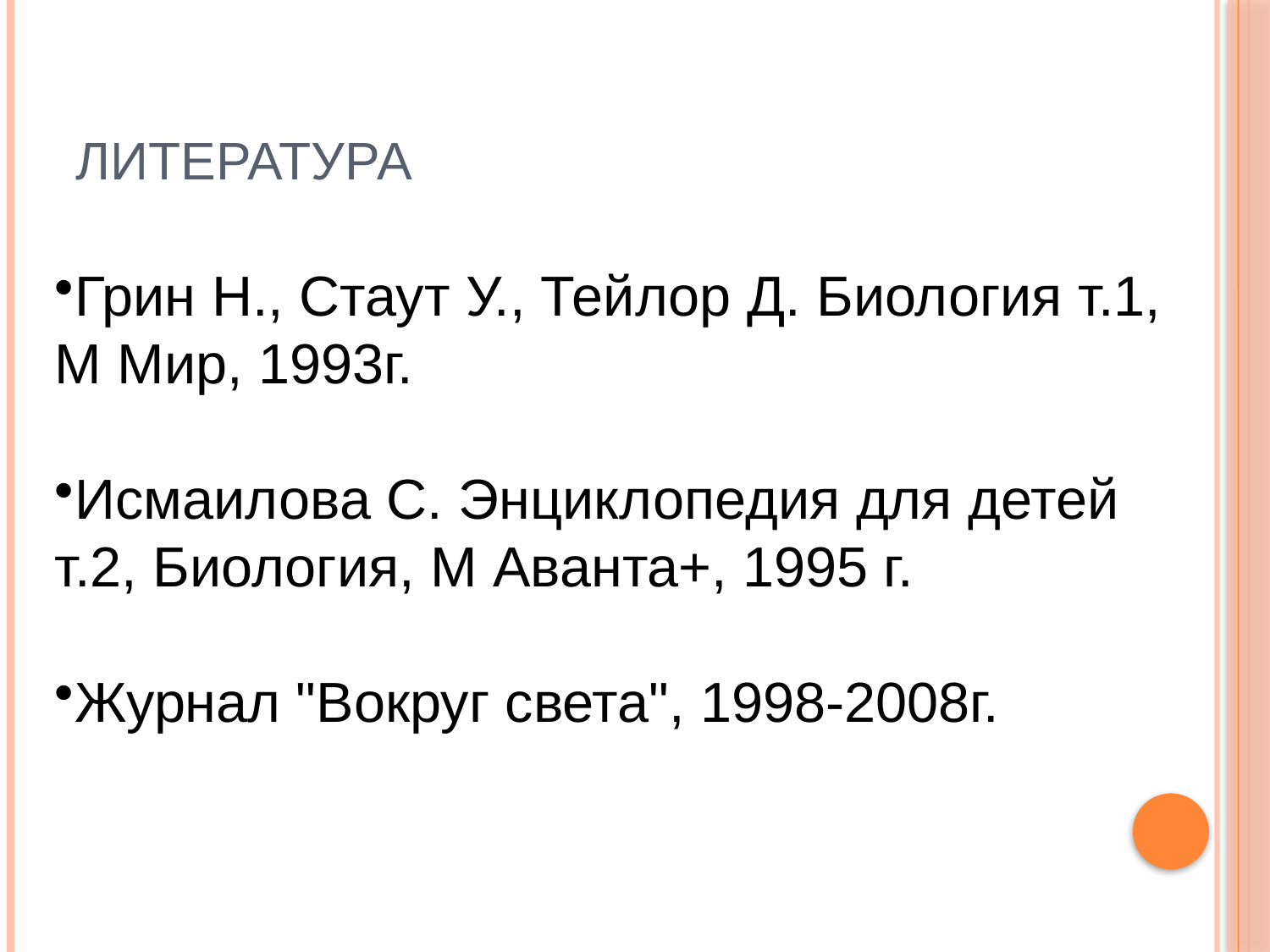

# Литература
Грин Н., Стаут У., Тейлор Д. Биология т.1, М Мир, 1993г.

Исмаилова С. Энциклопедия для детей т.2, Биология, М Аванта+, 1995 г.

Журнал "Вокруг света", 1998-2008г.